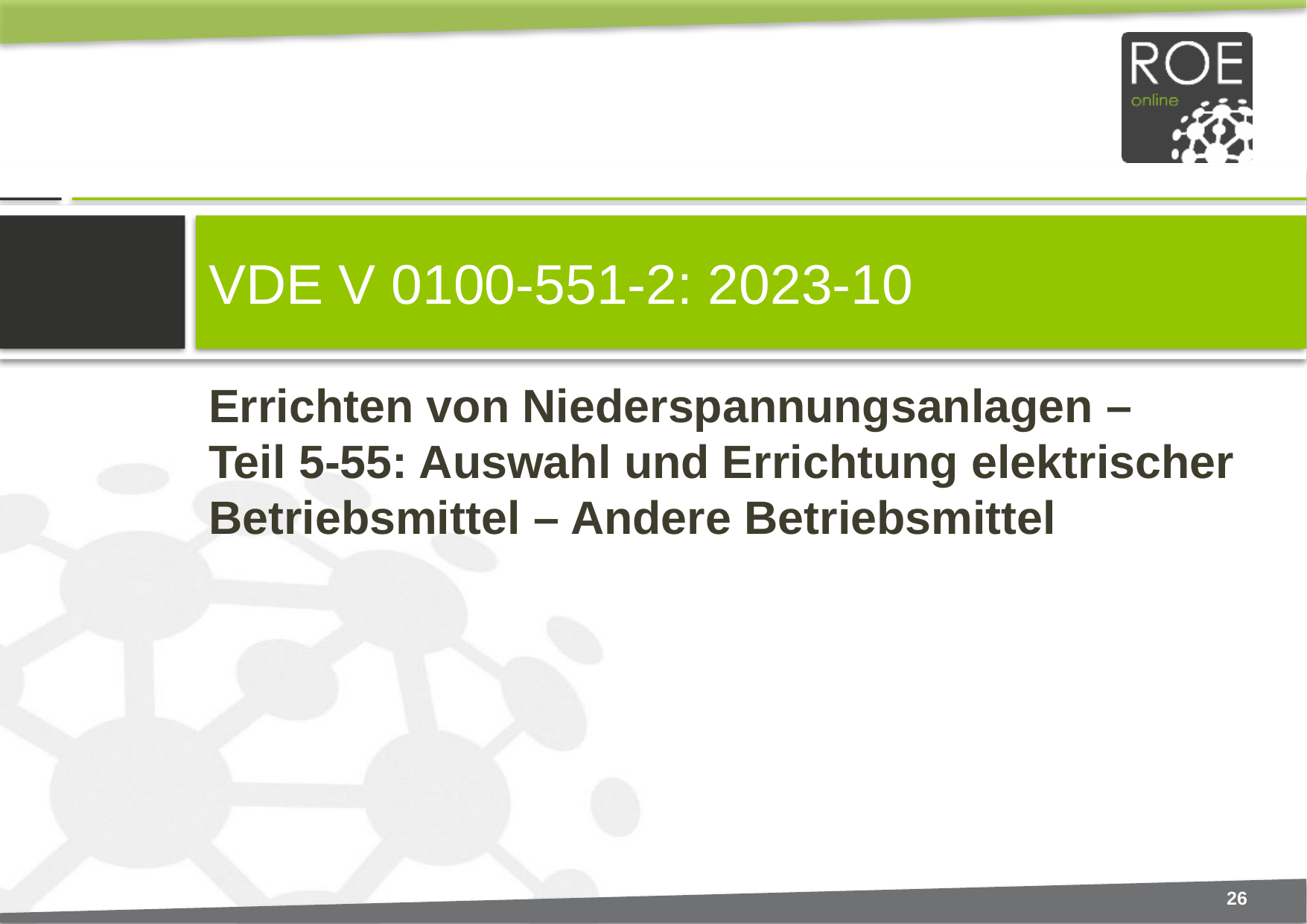

# VDE V 0100-551-2: 2023-10
Errichten von Niederspannungsanlagen –
Teil 5-55: Auswahl und Errichtung elektrischer Betriebsmittel – Andere Betriebsmittel
26